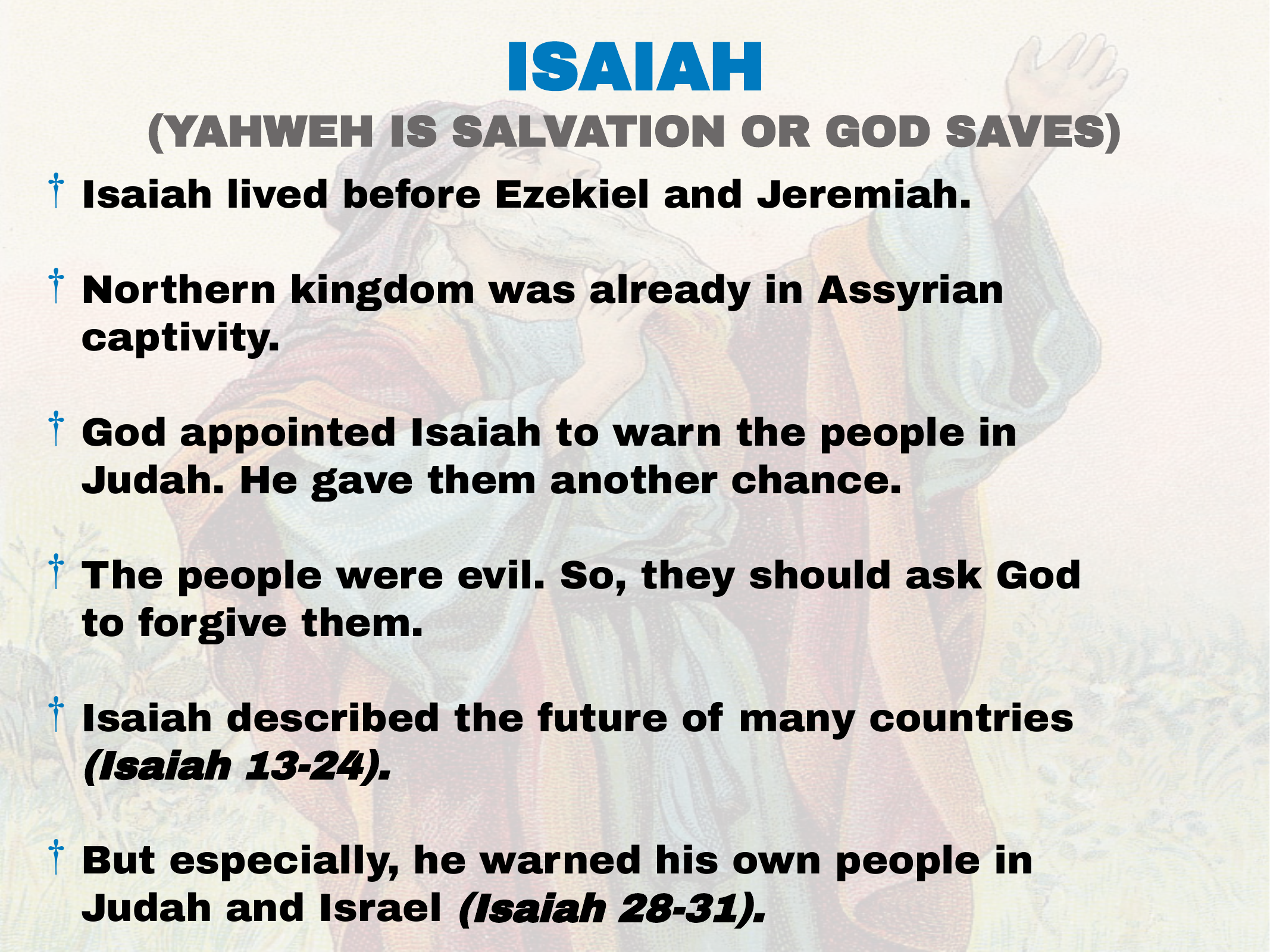

ISAIAH
(YAHWEH IS SALVATION OR GOD SAVES)

Isaiah lived before Ezekiel and Jeremiah.

Northern kingdom was already in Assyrian captivity.
God appointed Isaiah to warn the people in Judah. He gave them another chance.
The people were evil. So, they should ask God to forgive them.
Isaiah described the future of many countries (Isaiah 13-24).
But especially, he warned his own people in Judah and Israel (Isaiah 28-31).